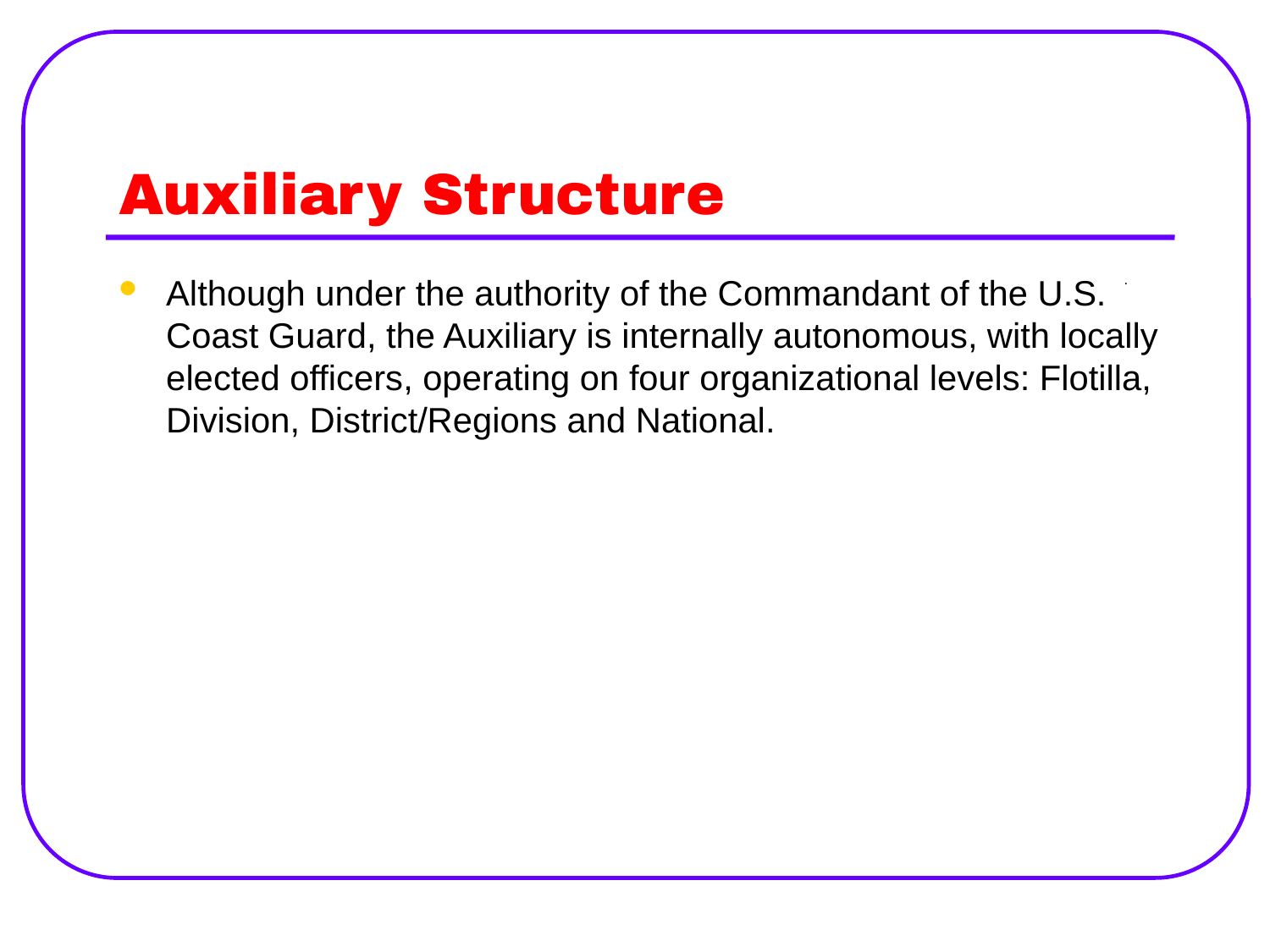

# Auxiliary Structure
Although under the authority of the Commandant of the U.S. Coast Guard, the Auxiliary is internally autonomous, with locally elected officers, operating on four organizational levels: Flotilla, Division, District/Regions and National.

.